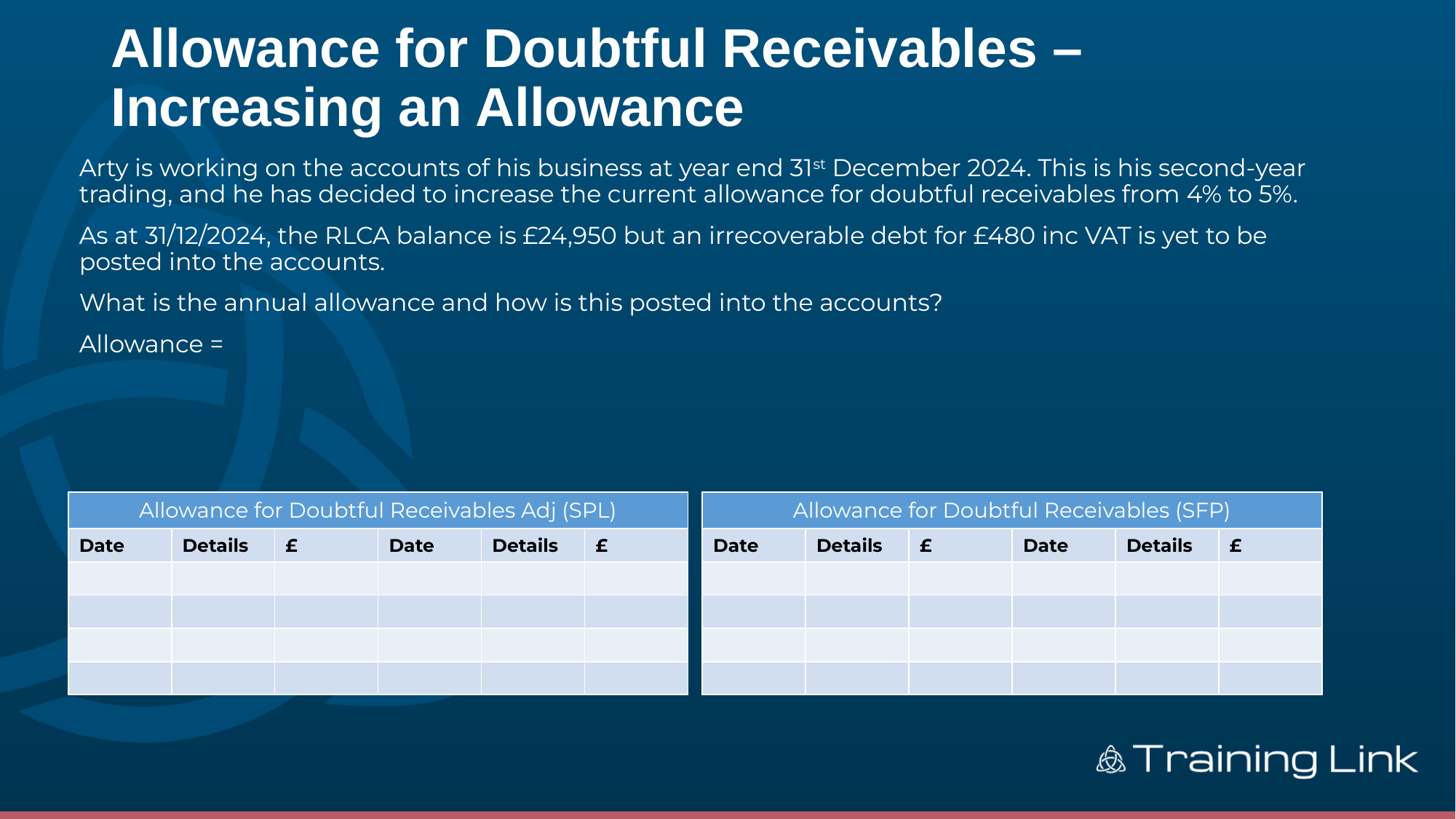

# Allowance for Doubtful Receivables – Increasing an Allowance
Arty is working on the accounts of his business at year end 31st December 2024. This is his second-year trading, and he has decided to increase the current allowance for doubtful receivables from 4% to 5%.
As at 31/12/2024, the RLCA balance is £24,950 but an irrecoverable debt for £480 inc VAT is yet to be posted into the accounts.
What is the annual allowance and how is this posted into the accounts?
Allowance =

| Allowance for Doubtful Receivables Adj (SPL) |  |  |  |  |  |
| --- | --- | --- | --- | --- | --- |
| Date | Details | £ | Date | Details | £ |
|  |  |  |  |  |  |
|  |  |  |  |  |  |
|  |  |  |  |  |  |
|  |  |  |  |  |  |
| Allowance for Doubtful Receivables (SFP) |  |  |  |  |  |
| --- | --- | --- | --- | --- | --- |
| Date | Details | £ | Date | Details | £ |
|  |  |  |  |  |  |
|  |  |  |  |  |  |
|  |  |  |  |  |  |
|  |  |  |  |  |  |